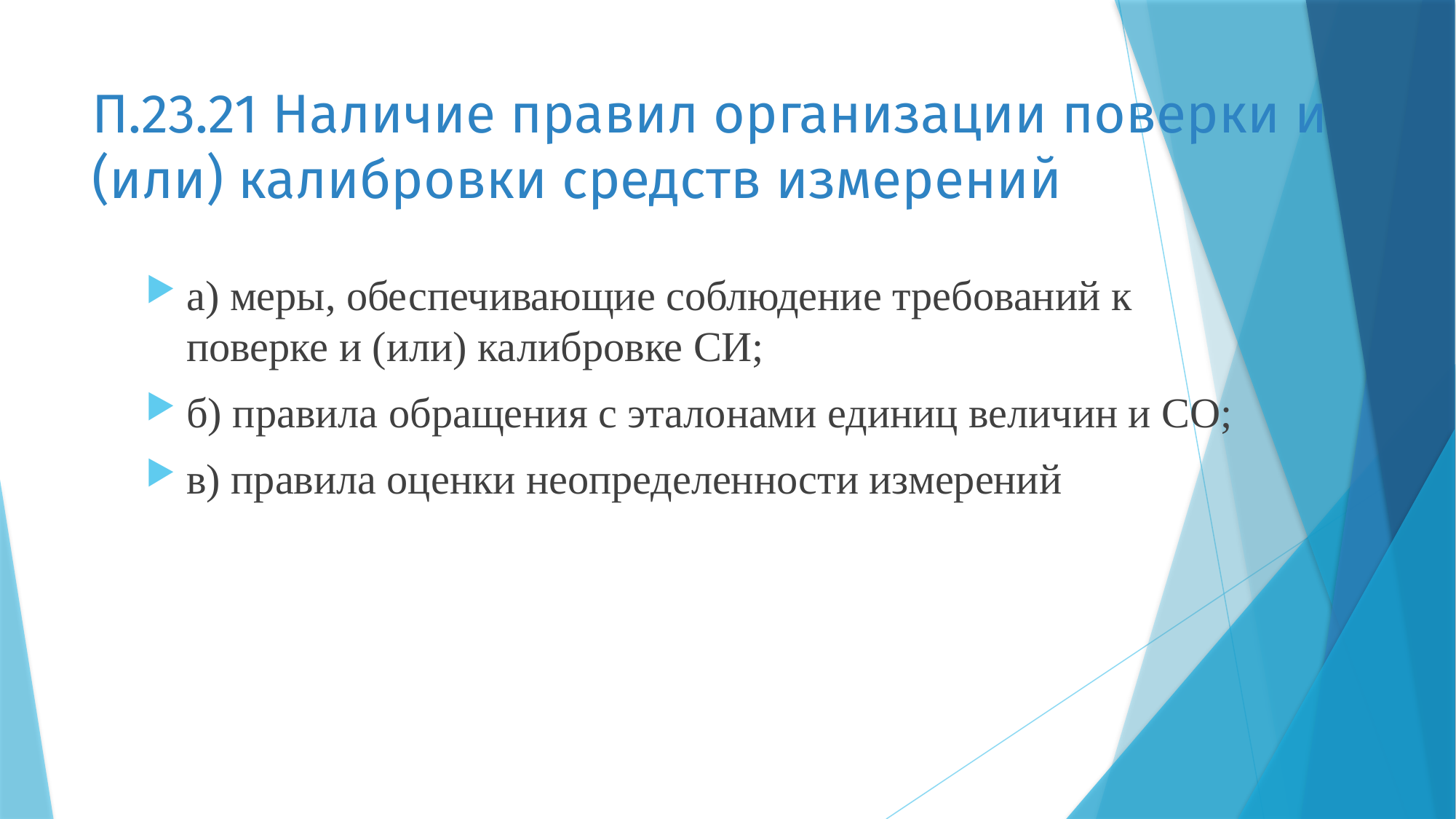

# П.23.21 Наличие правил организации поверки и (или) калибровки средств измерений
а) меры, обеспечивающие соблюдение требований к поверке и (или) калибровке СИ;
б) правила обращения с эталонами единиц величин и СО;
в) правила оценки неопределенности измерений